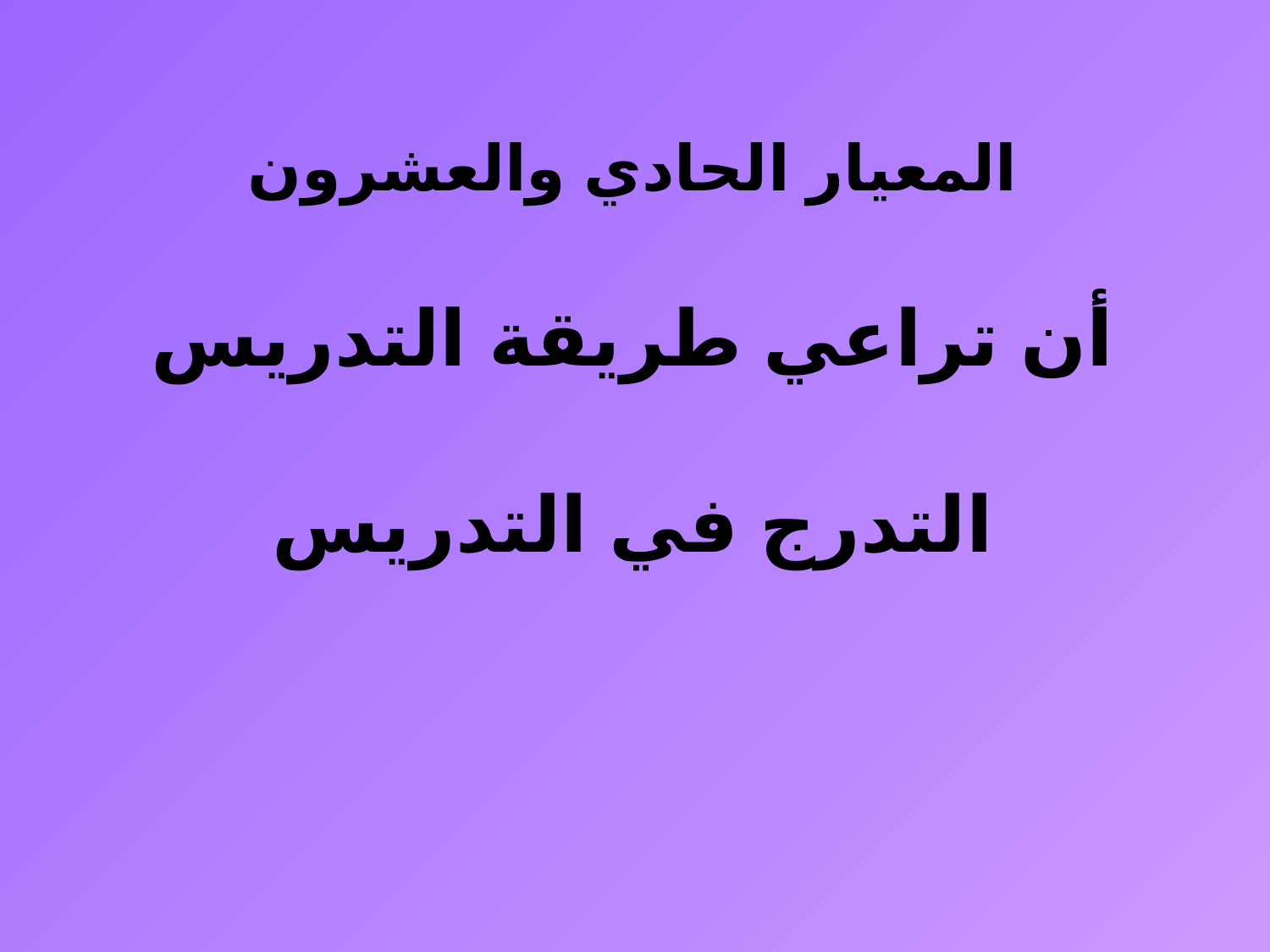

المعيار الحادي والعشرون

أن تراعي طريقة التدريس

التدرج في التدريس